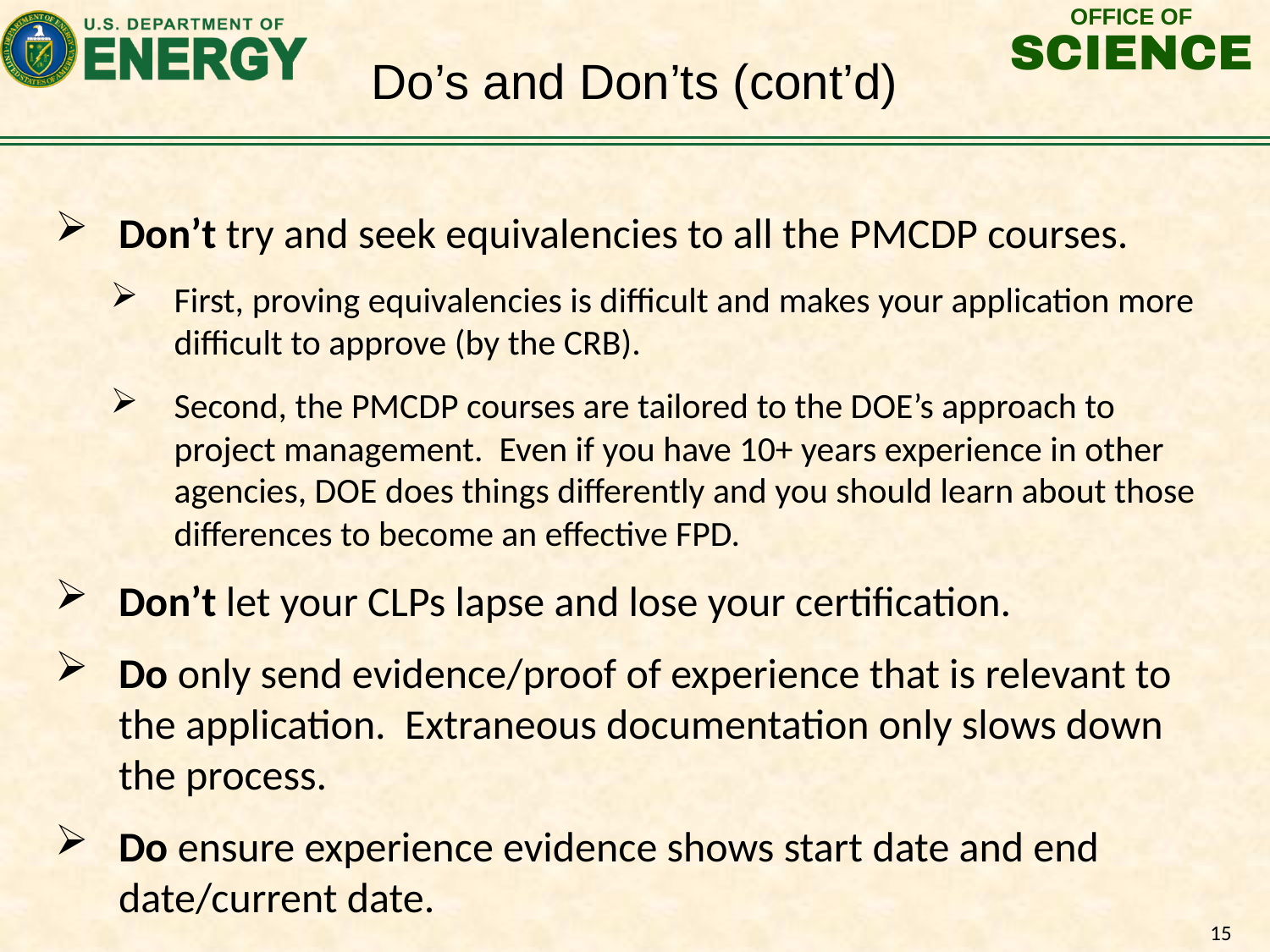

Do’s and Don’ts (cont’d)
Don’t try and seek equivalencies to all the PMCDP courses.
First, proving equivalencies is difficult and makes your application more difficult to approve (by the CRB).
Second, the PMCDP courses are tailored to the DOE’s approach to project management.  Even if you have 10+ years experience in other agencies, DOE does things differently and you should learn about those differences to become an effective FPD.
Don’t let your CLPs lapse and lose your certification.
Do only send evidence/proof of experience that is relevant to the application.  Extraneous documentation only slows down the process.
Do ensure experience evidence shows start date and end date/current date.